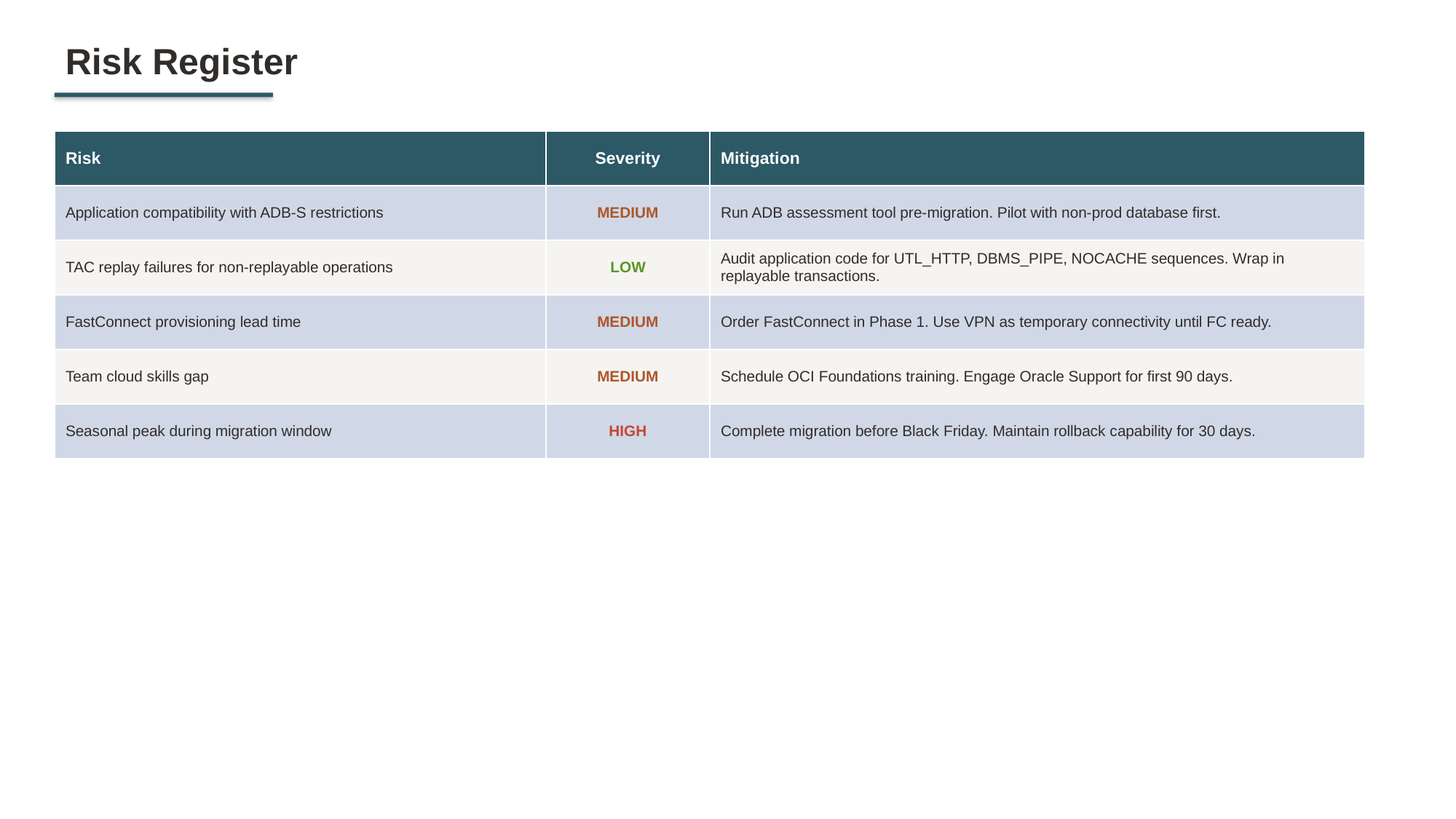

Risk Register

| Risk | Severity | Mitigation |
| --- | --- | --- |
| Application compatibility with ADB-S restrictions | MEDIUM | Run ADB assessment tool pre-migration. Pilot with non-prod database first. |
| TAC replay failures for non-replayable operations | LOW | Audit application code for UTL\_HTTP, DBMS\_PIPE, NOCACHE sequences. Wrap in replayable transactions. |
| FastConnect provisioning lead time | MEDIUM | Order FastConnect in Phase 1. Use VPN as temporary connectivity until FC ready. |
| Team cloud skills gap | MEDIUM | Schedule OCI Foundations training. Engage Oracle Support for first 90 days. |
| Seasonal peak during migration window | HIGH | Complete migration before Black Friday. Maintain rollback capability for 30 days. |